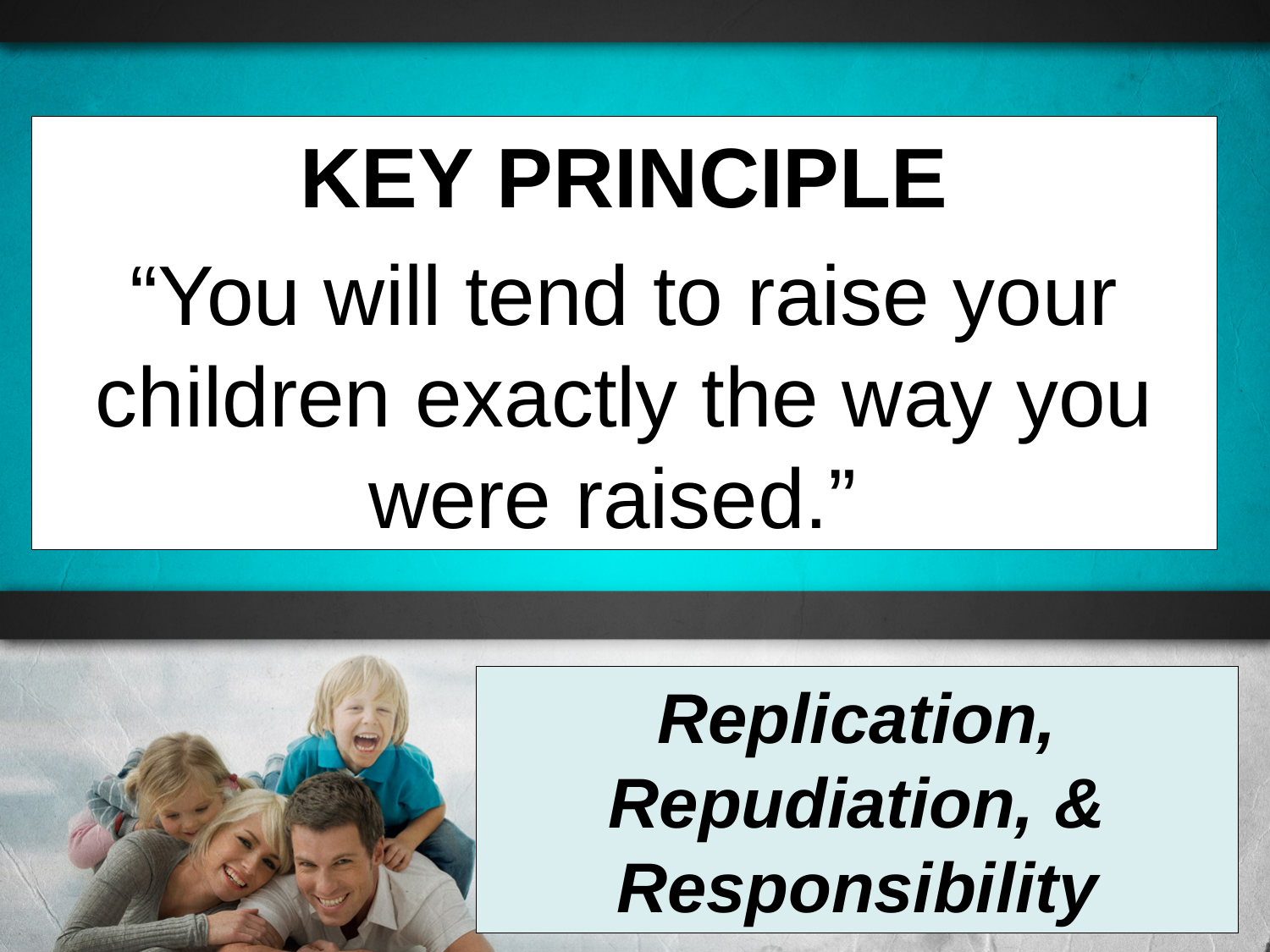

KEY PRINCIPLE
“You will tend to raise your children exactly the way you were raised.”

Replication,
Repudiation, &
Responsibility